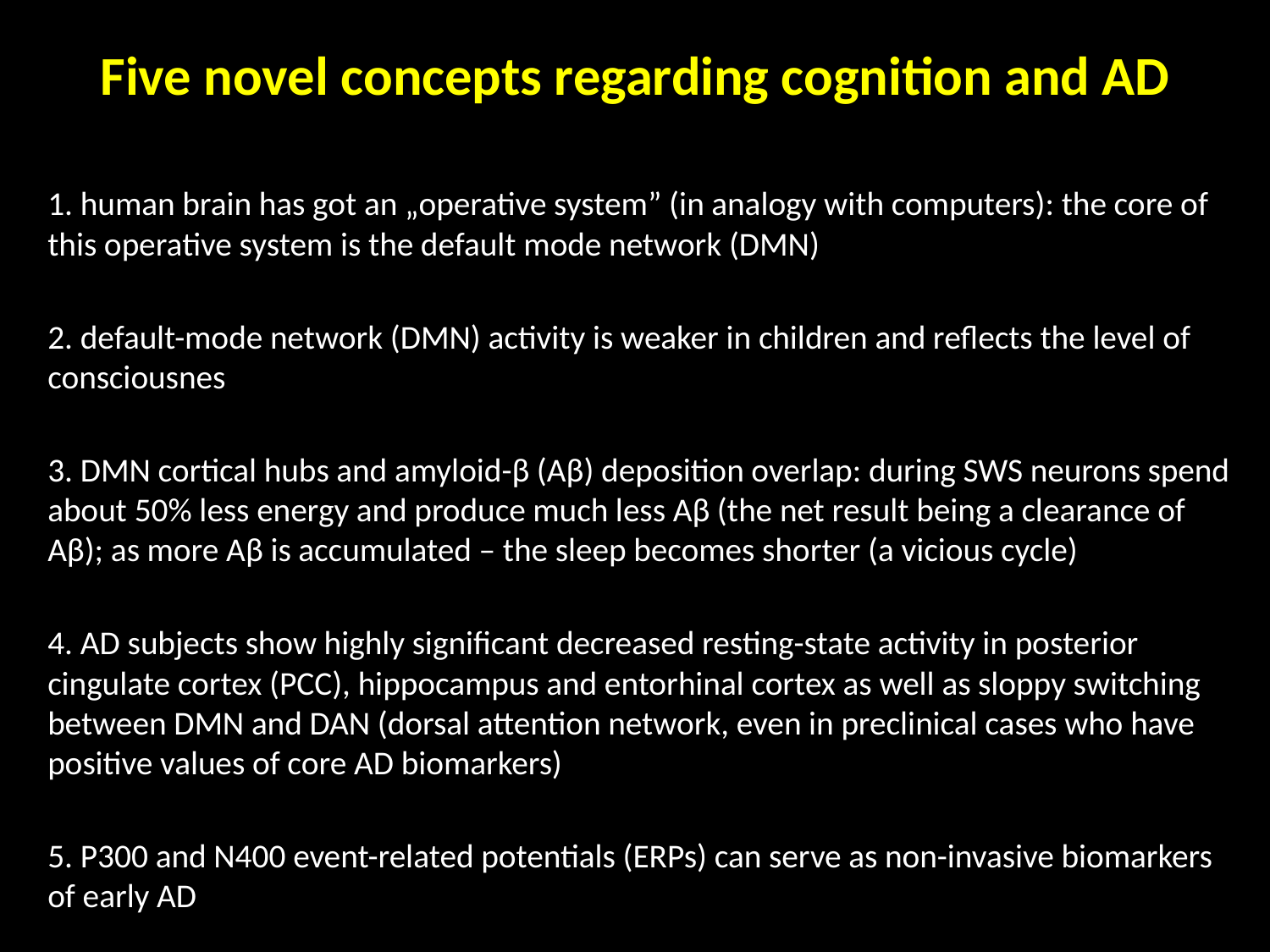

# Five novel concepts regarding cognition and AD
1. human brain has got an „operative system” (in analogy with computers): the core of this operative system is the default mode network (DMN)

2. default-mode network (DMN) activity is weaker in children and reflects the level of consciousnes

3. DMN cortical hubs and amyloid-β (Aβ) deposition overlap: during SWS neurons spend about 50% less energy and produce much less Aβ (the net result being a clearance of Aβ); as more Aβ is accumulated – the sleep becomes shorter (a vicious cycle)

4. AD subjects show highly significant decreased resting-state activity in posterior cingulate cortex (PCC), hippocampus and entorhinal cortex as well as sloppy switching between DMN and DAN (dorsal attention network, even in preclinical cases who have positive values of core AD biomarkers)

5. P300 and N400 event-related potentials (ERPs) can serve as non-invasive biomarkers of early AD